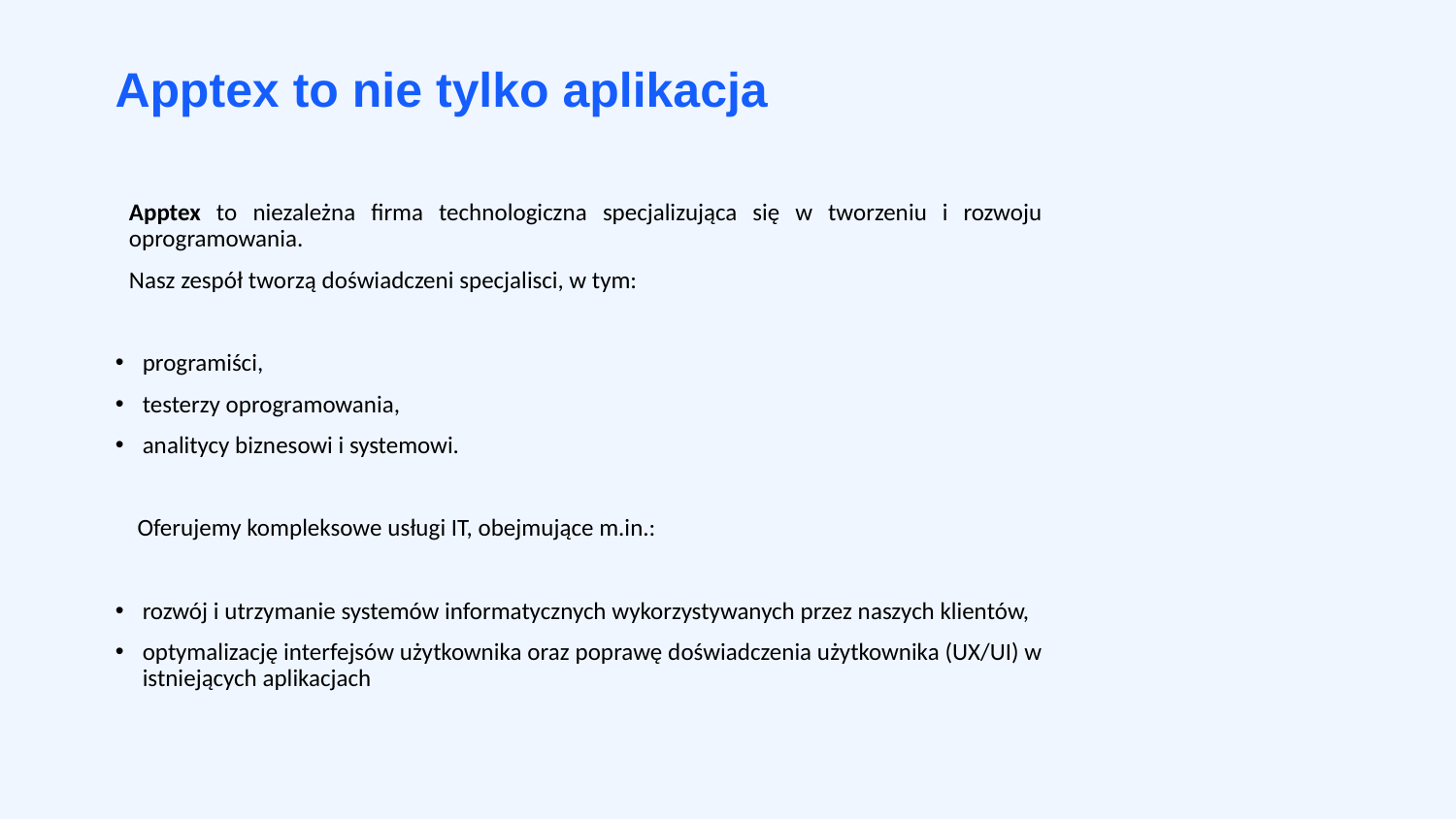

Apptex to nie tylko aplikacja
Apptex to niezależna firma technologiczna specjalizująca się w tworzeniu i rozwoju oprogramowania.
Nasz zespół tworzą doświadczeni specjalisci, w tym:

programiści,
testerzy oprogramowania,
analitycy biznesowi i systemowi.

    Oferujemy kompleksowe usługi IT, obejmujące m.in.:

rozwój i utrzymanie systemów informatycznych wykorzystywanych przez naszych klientów,
optymalizację interfejsów użytkownika oraz poprawę doświadczenia użytkownika (UX/UI) w istniejących aplikacjach